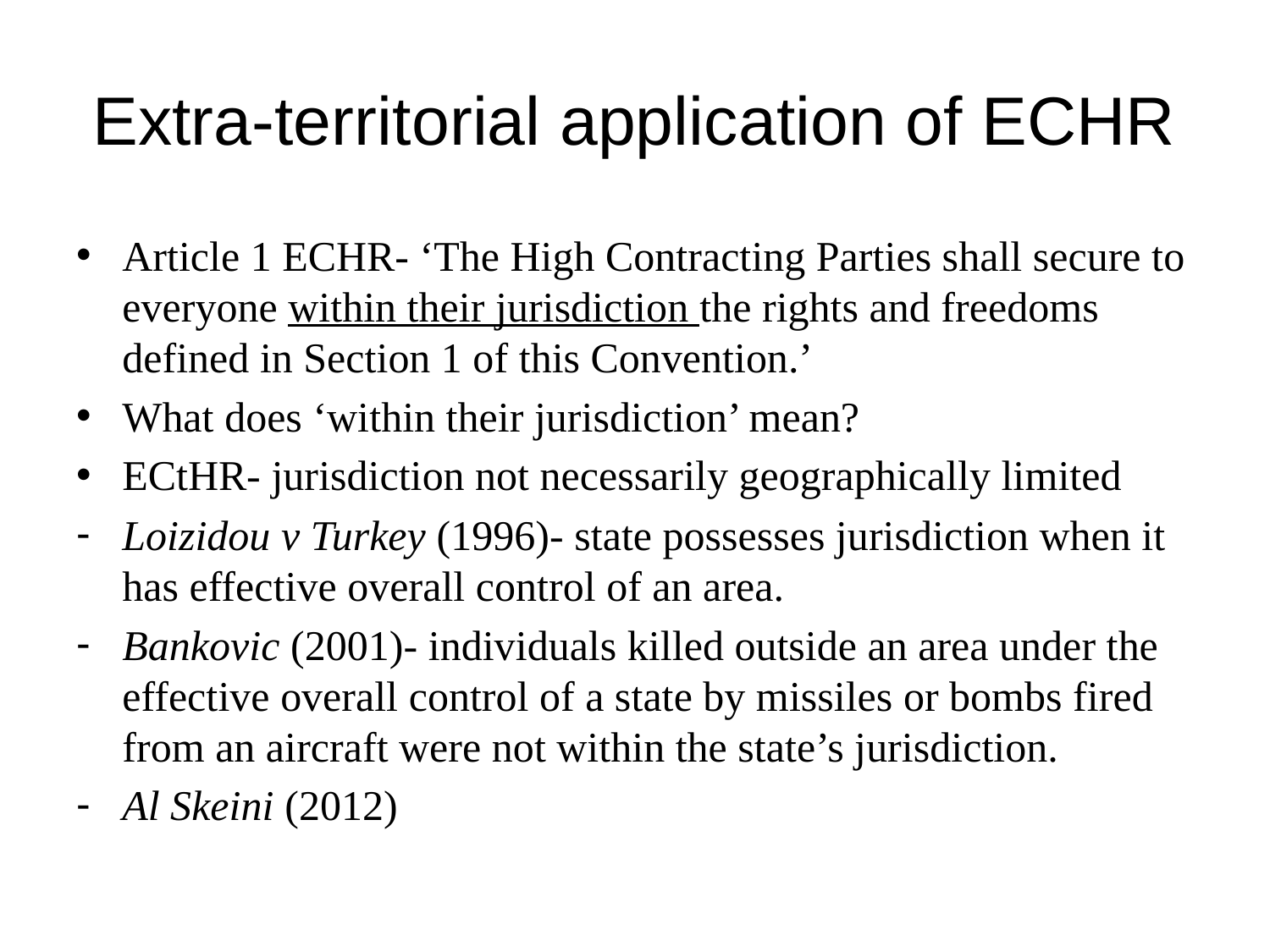

# Extra-territorial application of ECHR
Article 1 ECHR- ‘The High Contracting Parties shall secure to everyone within their jurisdiction the rights and freedoms defined in Section 1 of this Convention.’
What does ‘within their jurisdiction’ mean?
ECtHR- jurisdiction not necessarily geographically limited
Loizidou v Turkey (1996)- state possesses jurisdiction when it has effective overall control of an area.
Bankovic (2001)- individuals killed outside an area under the effective overall control of a state by missiles or bombs fired from an aircraft were not within the state’s jurisdiction.
Al Skeini (2012)